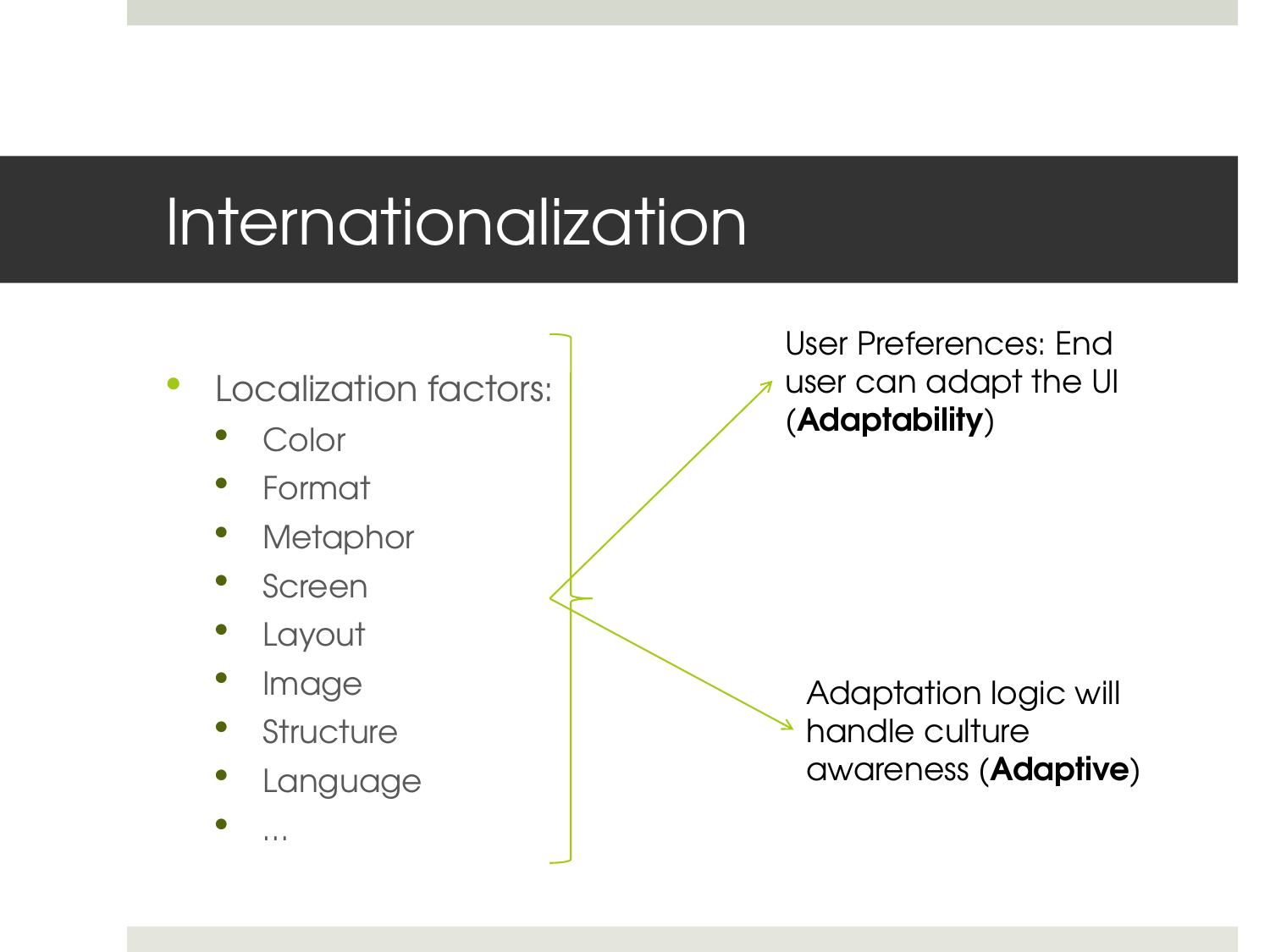

# Internationalization
User Preferences: End user can adapt the UI (Adaptability)

Localization factors:
Color
Format
Metaphor
Screen
Layout
Image
Structure
Language
…

Adaptation logic will handle culture awareness (Adaptive)